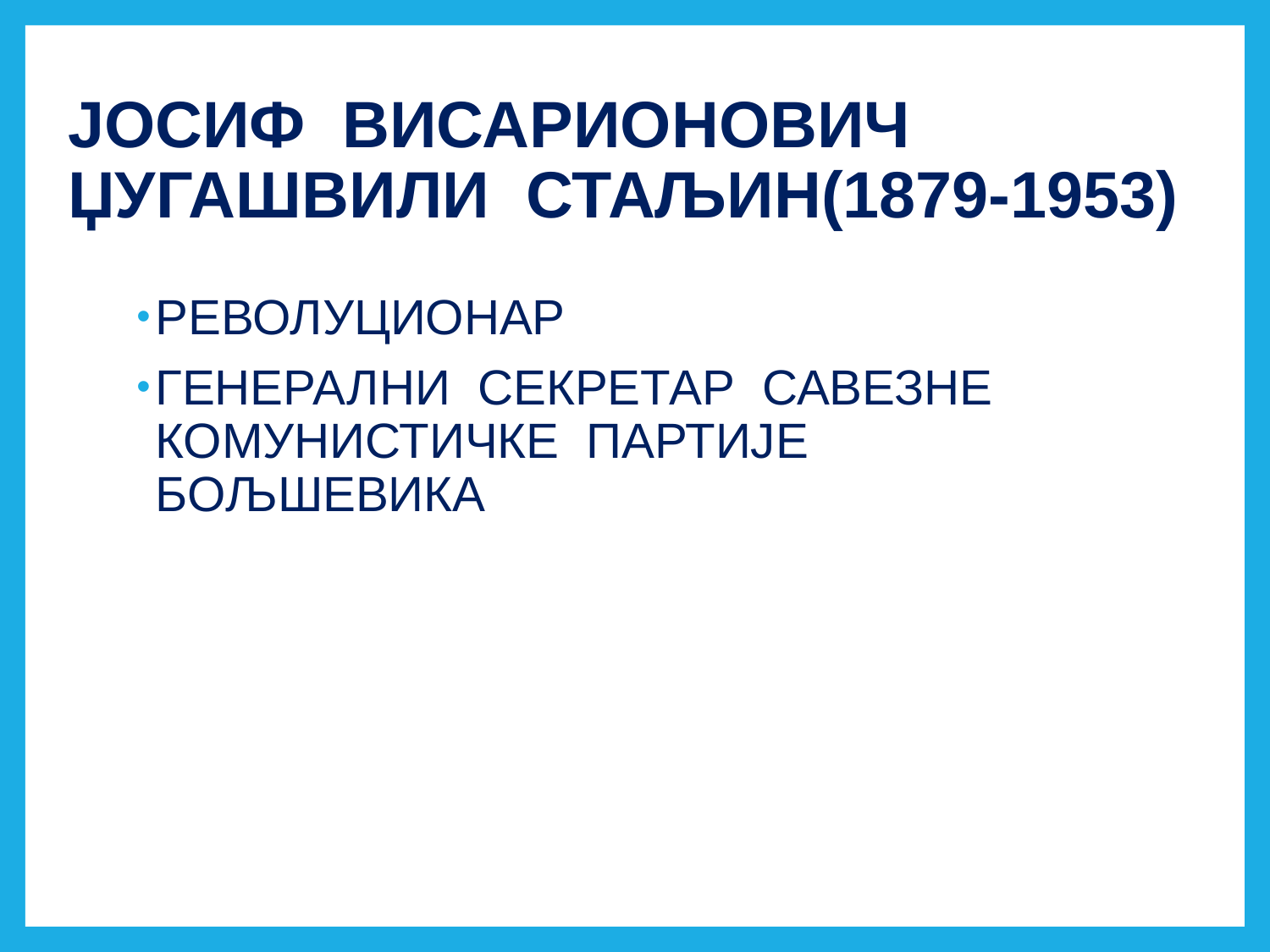

# ЈОСИФ  ВИСАРИОНОВИЧ  ЏУГАШВИЛИ  СТАЉИН(1879-1953)
РЕВОЛУЦИОНАР
ГЕНЕРАЛНИ  СЕКРЕТАР  САВЕЗНЕ  КОМУНИСТИЧКЕ  ПАРТИЈЕ  БОЉШЕВИКА